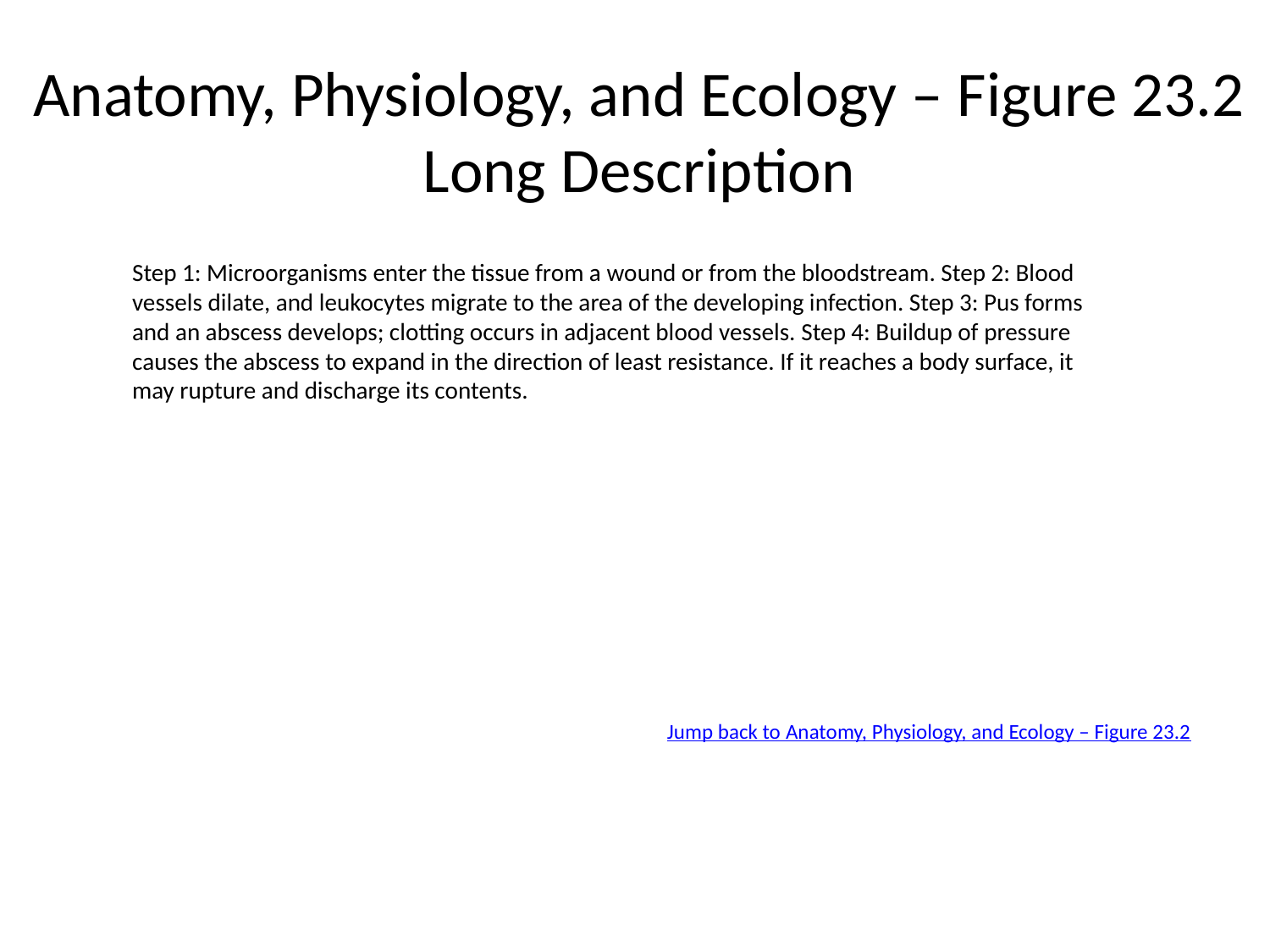

# Anatomy, Physiology, and Ecology – Figure 23.2 Long Description
Step 1: Microorganisms enter the tissue from a wound or from the bloodstream. Step 2: Blood vessels dilate, and leukocytes migrate to the area of the developing infection. Step 3: Pus forms and an abscess develops; clotting occurs in adjacent blood vessels. Step 4: Buildup of pressure causes the abscess to expand in the direction of least resistance. If it reaches a body surface, it may rupture and discharge its contents.
Jump back to Anatomy, Physiology, and Ecology – Figure 23.2